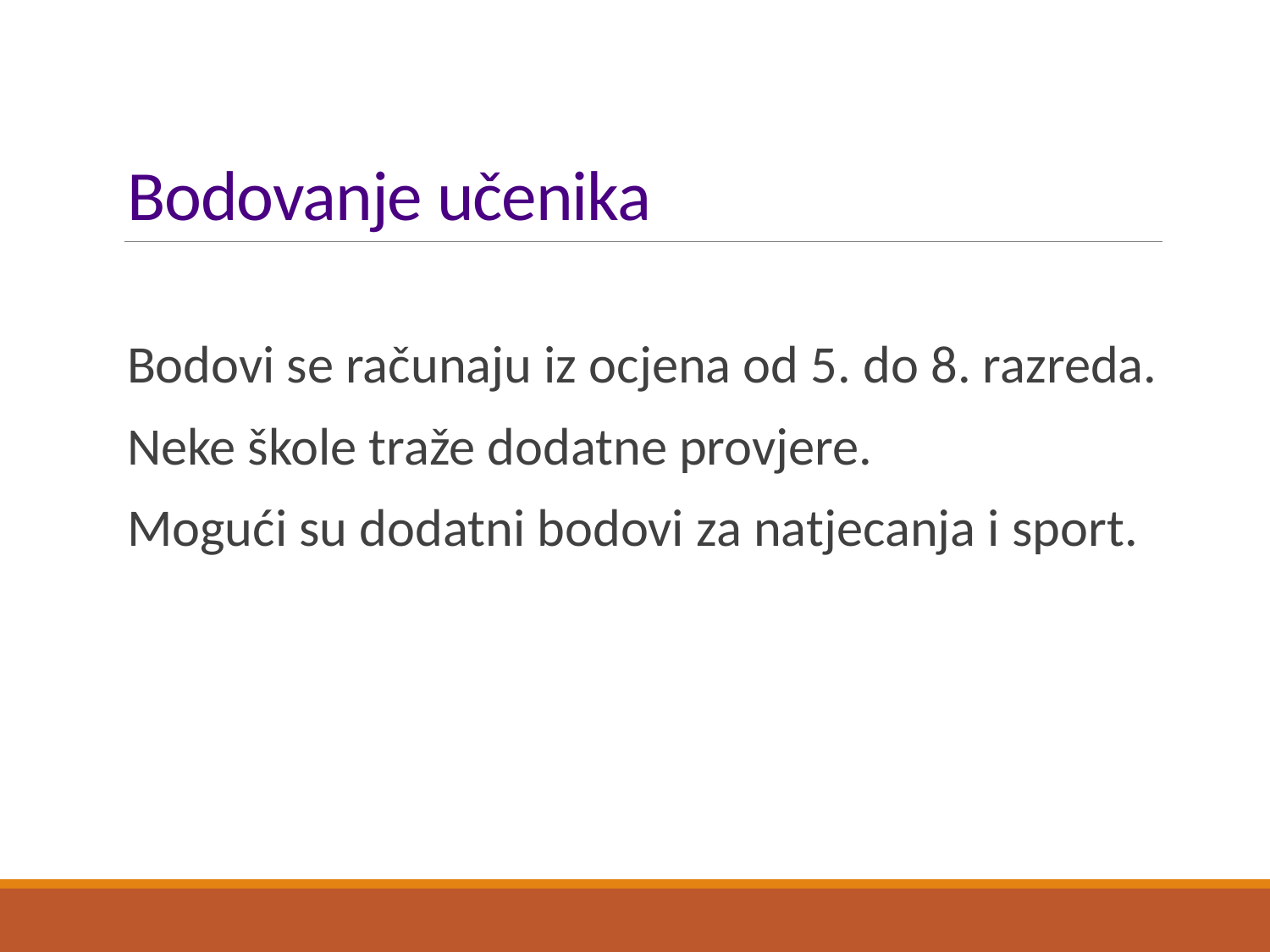

# Bodovanje učenika
Bodovi se računaju iz ocjena od 5. do 8. razreda.
Neke škole traže dodatne provjere.
Mogući su dodatni bodovi za natjecanja i sport.